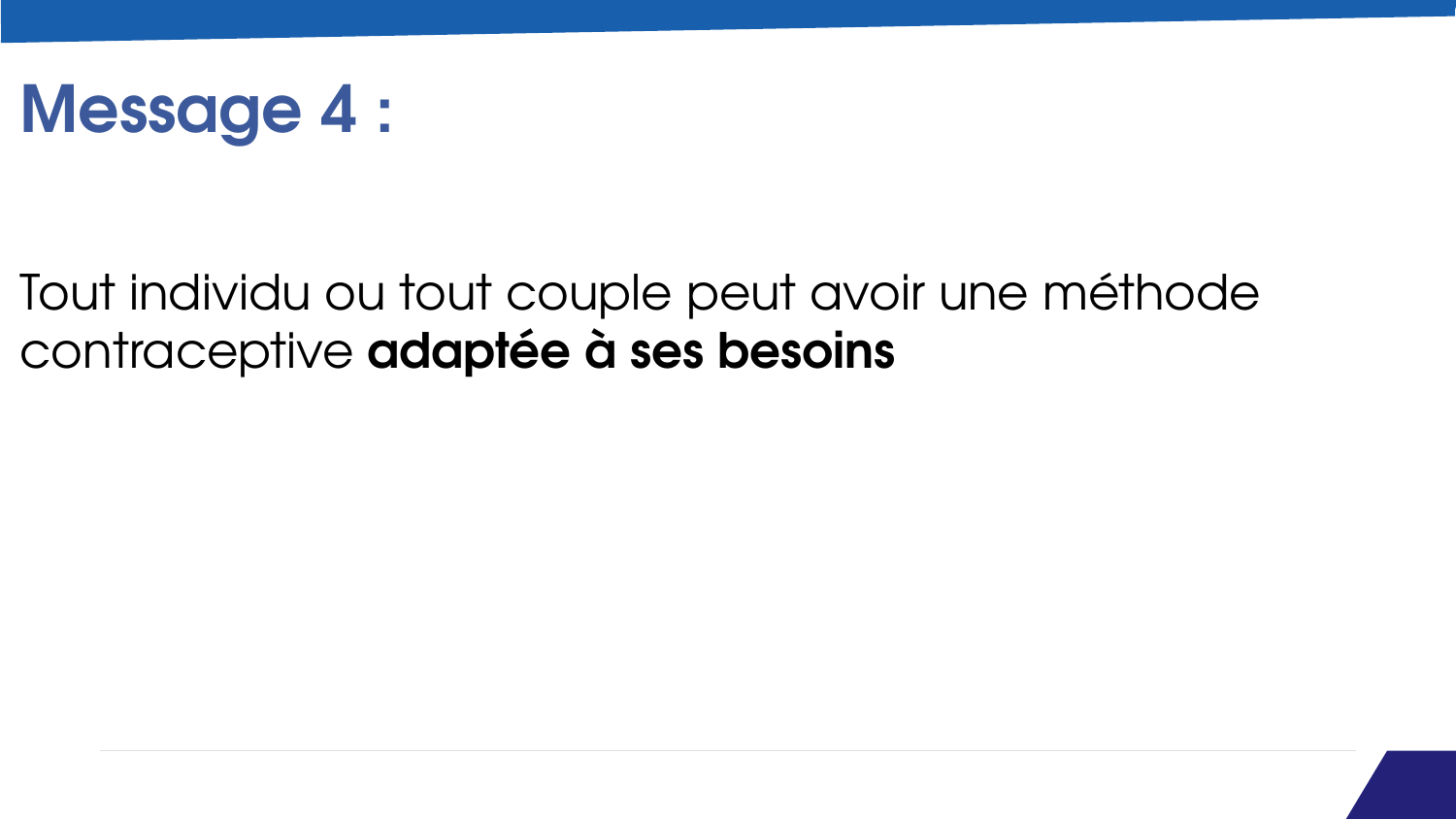

Message 4 :

Tout individu ou tout couple peut avoir une méthode
contraceptive adaptée à ses besoins